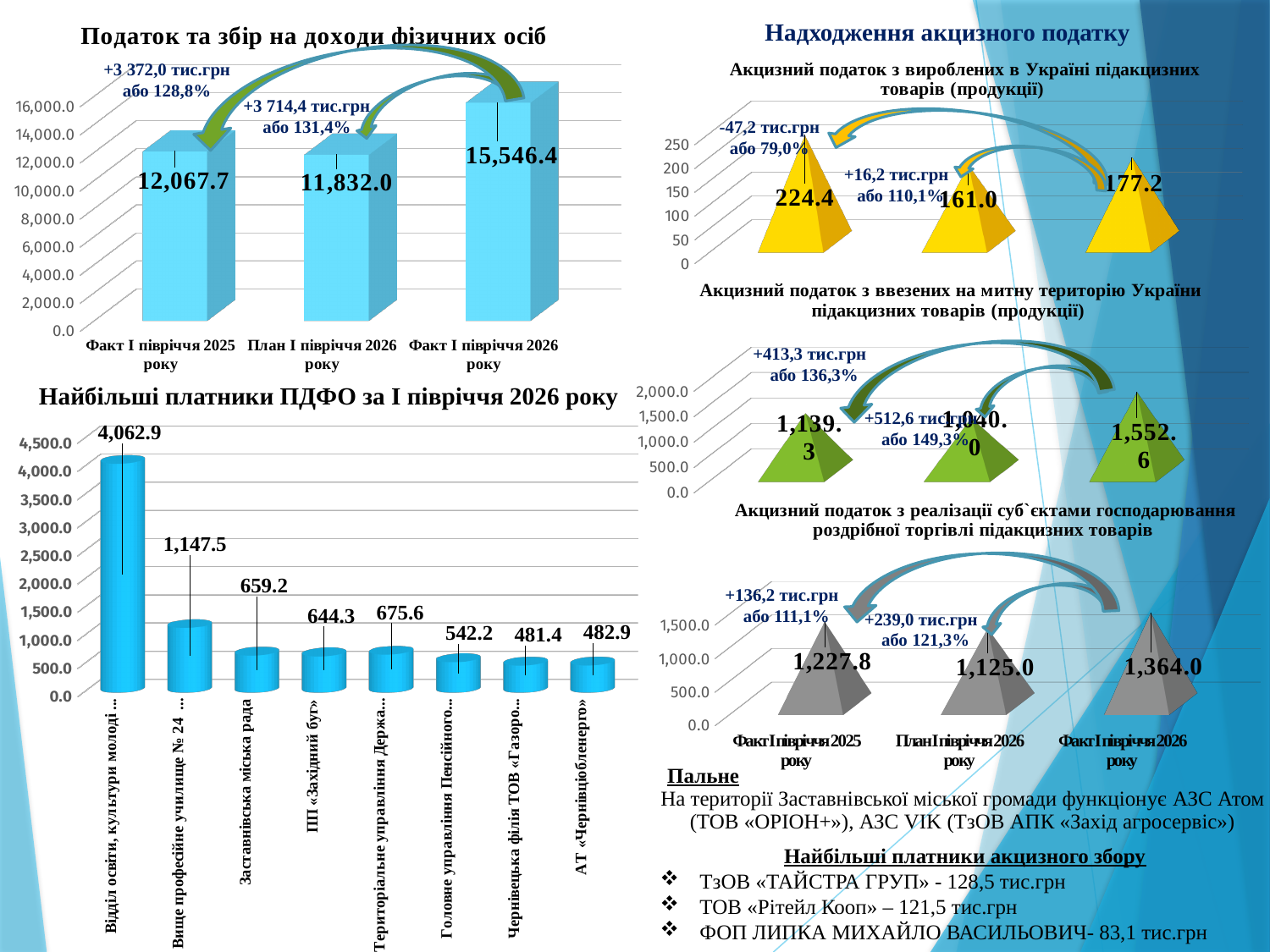

[unsupported chart]

Надходження акцизного податку

[unsupported chart]

+3 372,0 тис.грн або 128,8%

+3 714,4 тис.грн або 131,4%
-47,2 тис.грн або 79,0%

+16,2 тис.грн   або 110,1%

[unsupported chart]

+413,3 тис.грн   або 136,3%

Найбільші платники ПДФО за І півріччя 2026 року
+512,6 тис.грн   або 149,3%

[unsupported chart]

[unsupported chart]

+136,2 тис.грн   або 111,1%

+239,0 тис.грн   або 121,3%
Пальне                                                                                                   На території Заставнівської міської громади функціонує АЗС Атом (ТОВ «ОРІОН+»), АЗС VIK (ТзОВ АПК «Захід агросервіс»)
Найбільші платники акцизного збору
ТзОВ «ТАЙСТРА ГРУП» - 128,5 тис.грн
ТОВ «Рітейл Кооп» – 121,5 тис.грн
ФОП ЛИПКА МИХАЙЛО ВАСИЛЬОВИЧ- 83,1 тис.грн